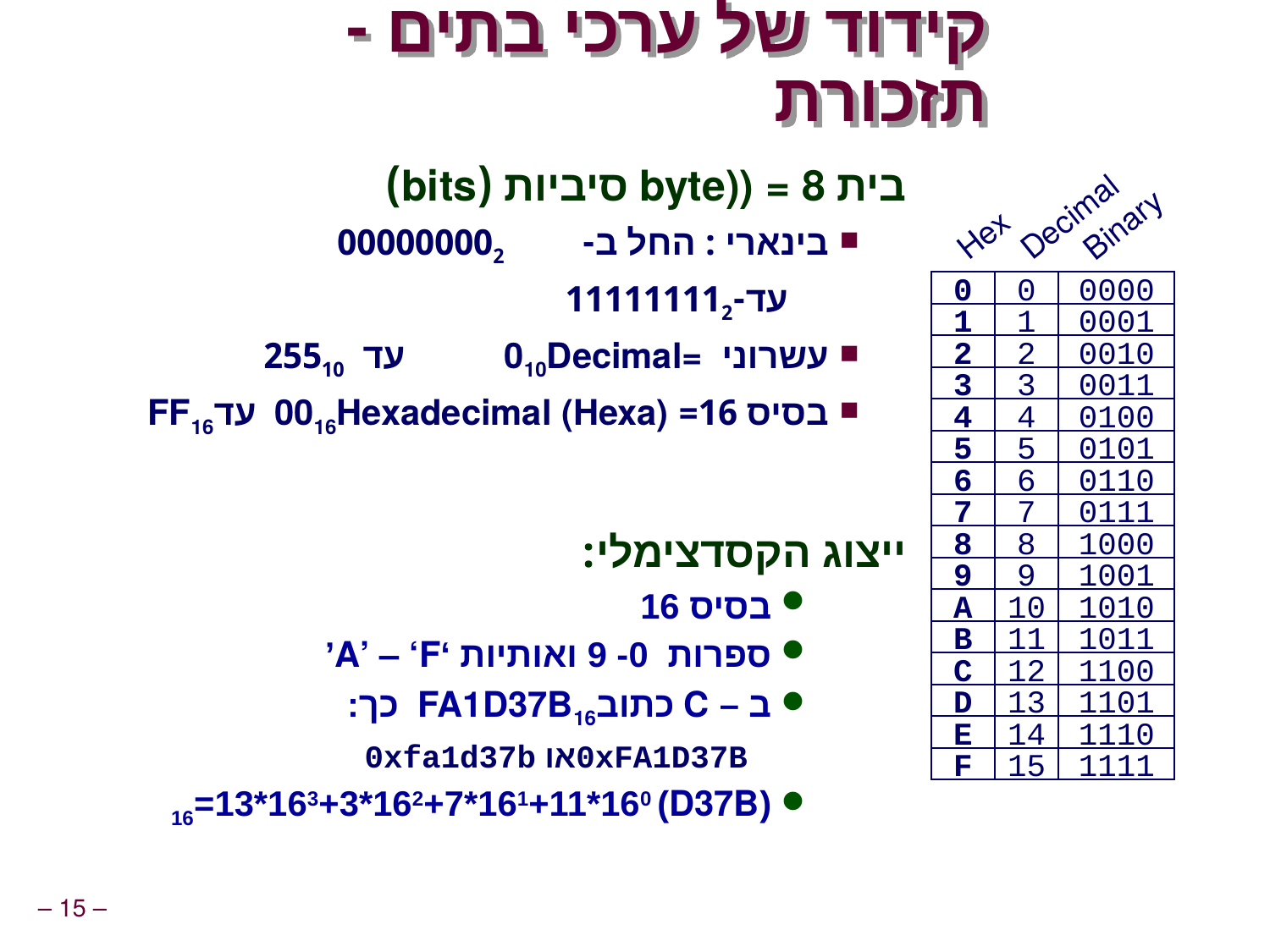

# קידוד של ערכי בתים -תזכורת
בית byte)) = 8 סיביות (bits)
בינארי : החל ב-		000000002
	עד-	111111112
עשרוני Decimal= 	010	 עד  	25510
בסיס 16=Hexadecimal (Hexa) 	0016  עדFF16

ייצוג הקסדצימלי:
 בסיס 16
 ספרות  0- 9 ואותיות ‘A’ – ‘F’
 ב – C כתובFA1D37B16  כך:
   0xFA1D37Bאו 0xfa1d37b
 (D37B) 16=13*163+3*162+7*161+11*160
Decimal
Binary
Hex
0
0
0000
1
1
0001
2
2
0010
3
3
0011
4
4
0100
5
5
0101
6
6
0110
7
7
0111
8
8
1000
9
9
1001
A
10
1010
B
11
1011
C
12
1100
D
13
1101
E
14
1110
F
15
1111